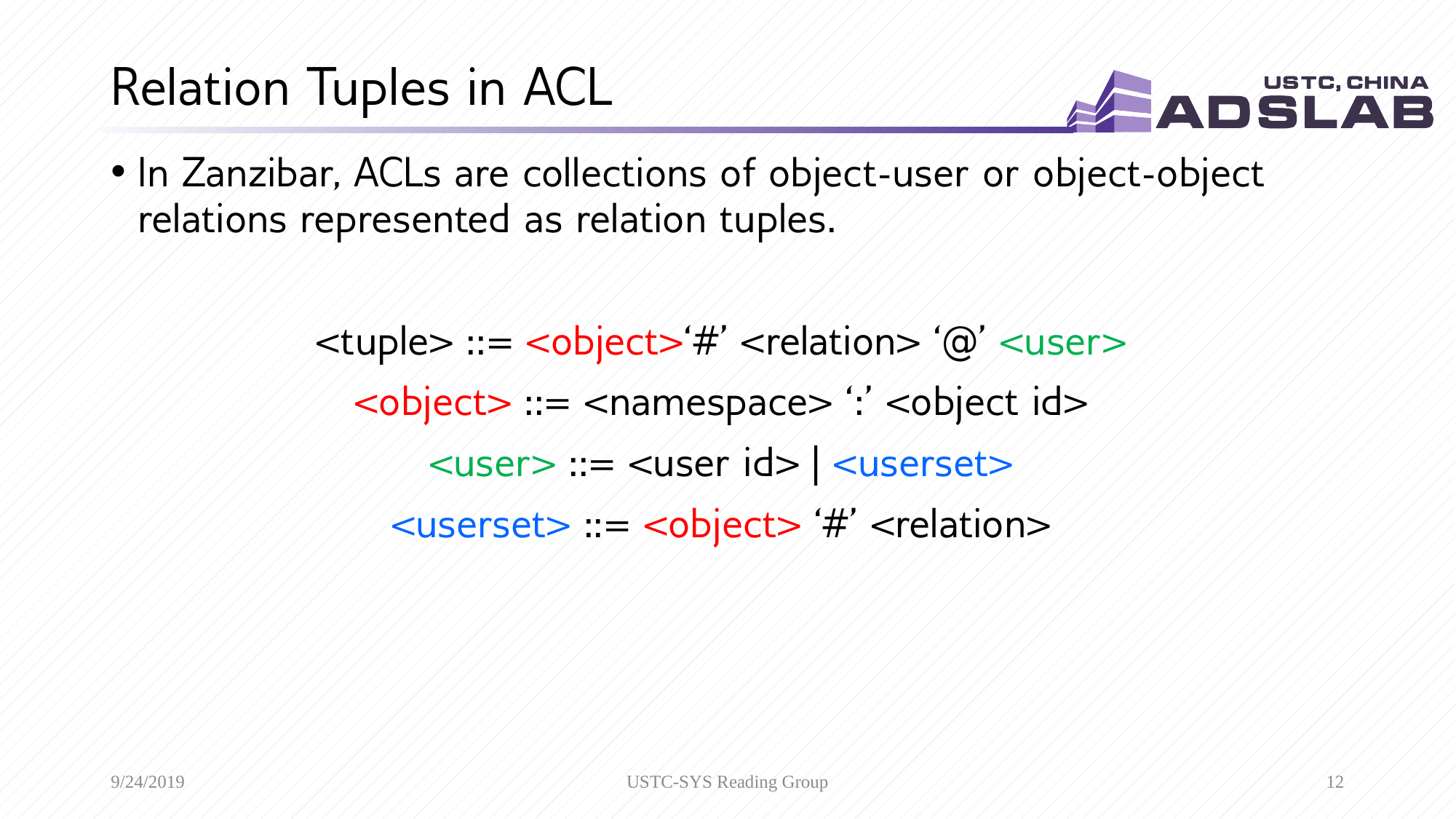

# Relation Tuples in ACL
In Zanzibar, ACLs are collections of object-user or object-object relations represented as relation tuples.

<tuple> ::= <object>‘#’ <relation> ‘@’ <user>
<object> ::= <namespace> ‘:’ <object id>
<user> ::= <user id> | <userset>
<userset> ::= <object> ‘#’ <relation>

9/24/2019
USTC-SYS Reading Group